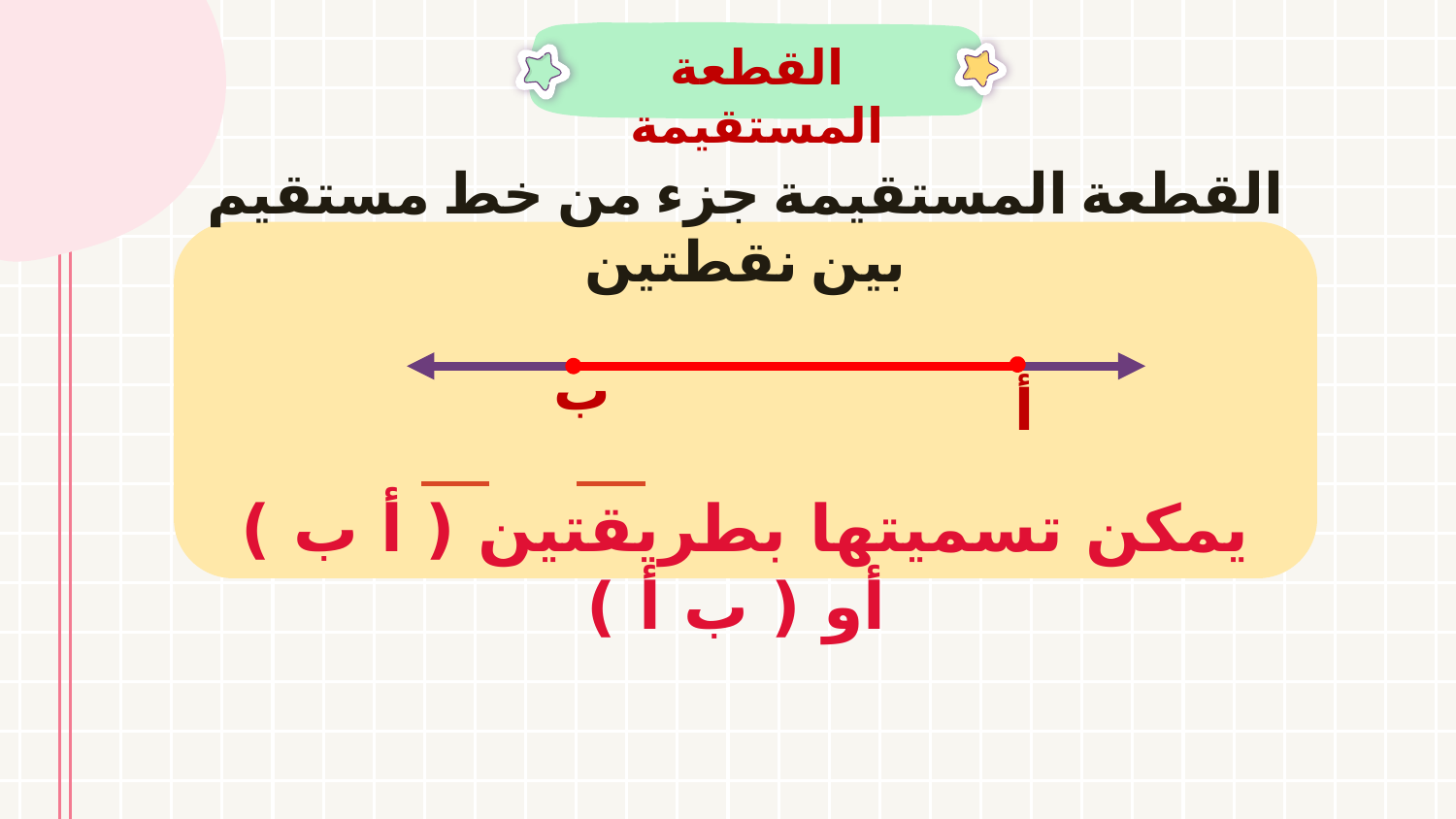

القطعة المستقيمة

القطعة المستقيمة جزء من خط مستقيم بين نقطتين

يمكن تسميتها بطريقتين ( أ ب ) أو ( ب أ )
ب

أ